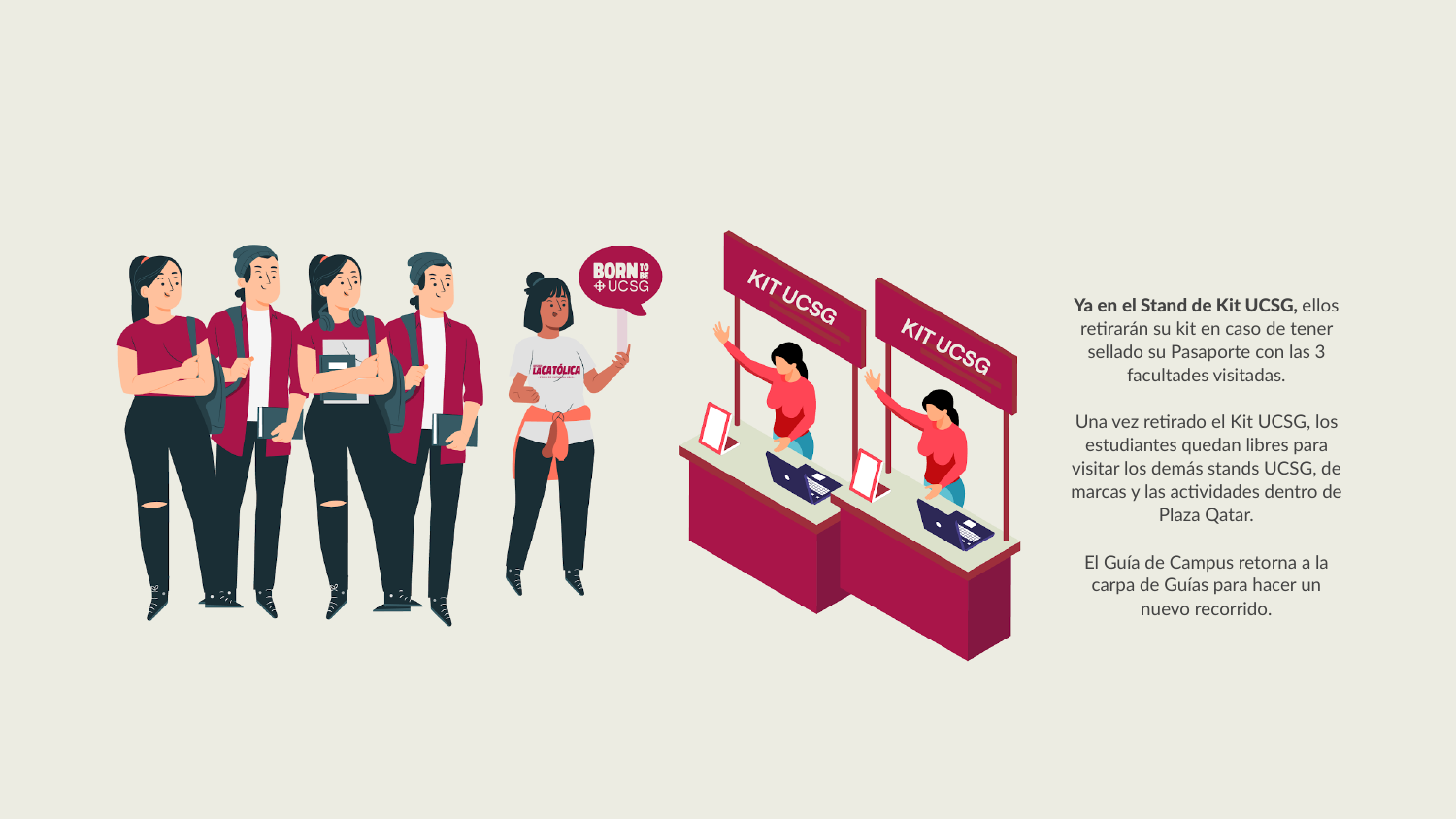

Ya en el Stand de Kit UCSG, ellos retirarán su kit en caso de tener sellado su Pasaporte con las 3 facultades visitadas.

Una vez retirado el Kit UCSG, los estudiantes quedan libres para visitar los demás stands UCSG, de marcas y las actividades dentro de Plaza Qatar.

El Guía de Campus retorna a la carpa de Guías para hacer un nuevo recorrido.